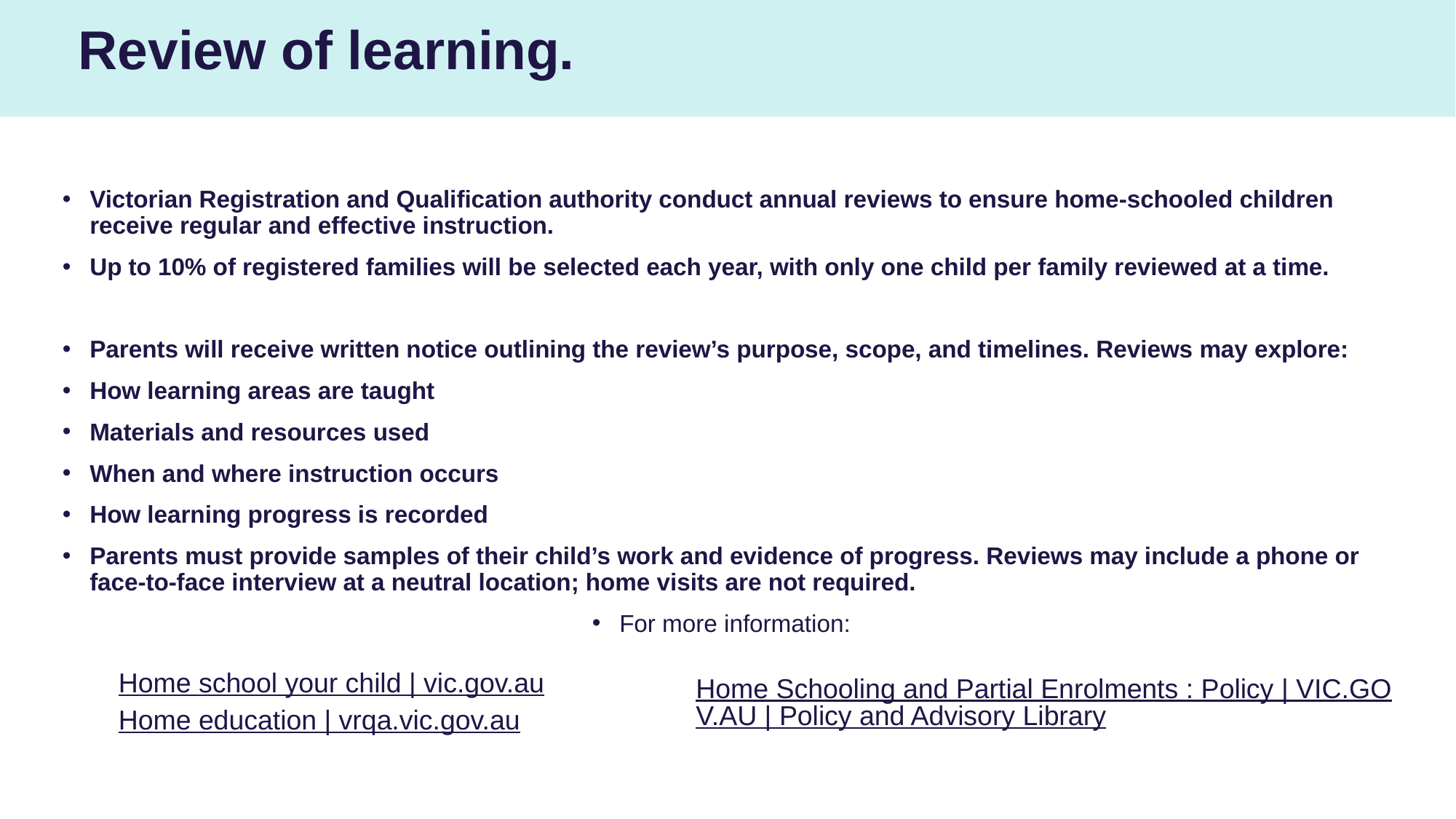

Review of learning.
Victorian Registration and Qualification authority conduct annual reviews to ensure home-schooled children receive regular and effective instruction.
Up to 10% of registered families will be selected each year, with only one child per family reviewed at a time.

Parents will receive written notice outlining the review’s purpose, scope, and timelines. Reviews may explore:
How learning areas are taught
Materials and resources used
When and where instruction occurs
How learning progress is recorded
Parents must provide samples of their child’s work and evidence of progress. Reviews may include a phone or face-to-face interview at a neutral location; home visits are not required.
For more information:

Home school your child | vic.gov.au
Home Schooling and Partial Enrolments : Policy | VIC.GOV.AU | Policy and Advisory Library
Home education | vrqa.vic.gov.au